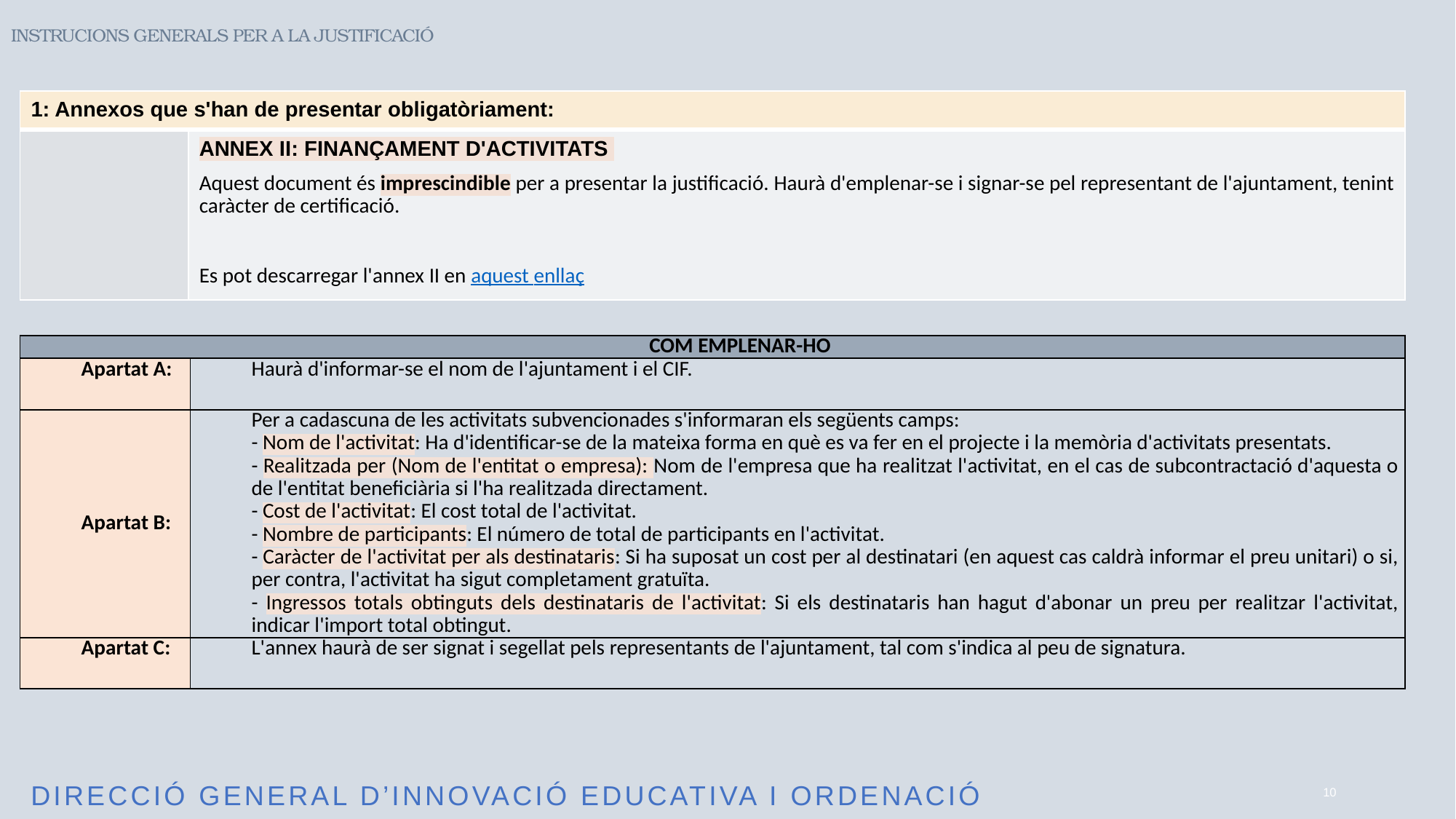

INSTRUCIONS GENERALS PER A LA JUSTIFICACIÓ
| 1: Annexos que s'han de presentar obligatòriament: |  |
| --- | --- |
|  | ANNEX II: FINANÇAMENT D'ACTIVITATS Aquest document és imprescindible per a presentar la justificació. Haurà d'emplenar-se i signar-se pel representant de l'ajuntament, tenint caràcter de certificació. Es pot descarregar l'annex II en aquest enllaç |
| COM EMPLENAR-HO |  |
| --- | --- |
| Apartat A: | Haurà d'informar-se el nom de l'ajuntament i el CIF. |
| Apartat B: | Per a cadascuna de les activitats subvencionades s'informaran els següents camps: - Nom de l'activitat: Ha d'identificar-se de la mateixa forma en què es va fer en el projecte i la memòria d'activitats presentats. - Realitzada per (Nom de l'entitat o empresa): Nom de l'empresa que ha realitzat l'activitat, en el cas de subcontractació d'aquesta o de l'entitat beneficiària si l'ha realitzada directament. - Cost de l'activitat: El cost total de l'activitat. - Nombre de participants: El número de total de participants en l'activitat. - Caràcter de l'activitat per als destinataris: Si ha suposat un cost per al destinatari (en aquest cas caldrà informar el preu unitari) o si, per contra, l'activitat ha sigut completament gratuïta. - Ingressos totals obtinguts dels destinataris de l'activitat: Si els destinataris han hagut d'abonar un preu per realitzar l'activitat, indicar l'import total obtingut. |
| Apartat C: | L'annex haurà de ser signat i segellat pels representants de l'ajuntament, tal com s'indica al peu de signatura. |
10
DIRECCIÓ GENERAL D’INNOVACIÓ EDUCATIVA I ORDENACIÓ